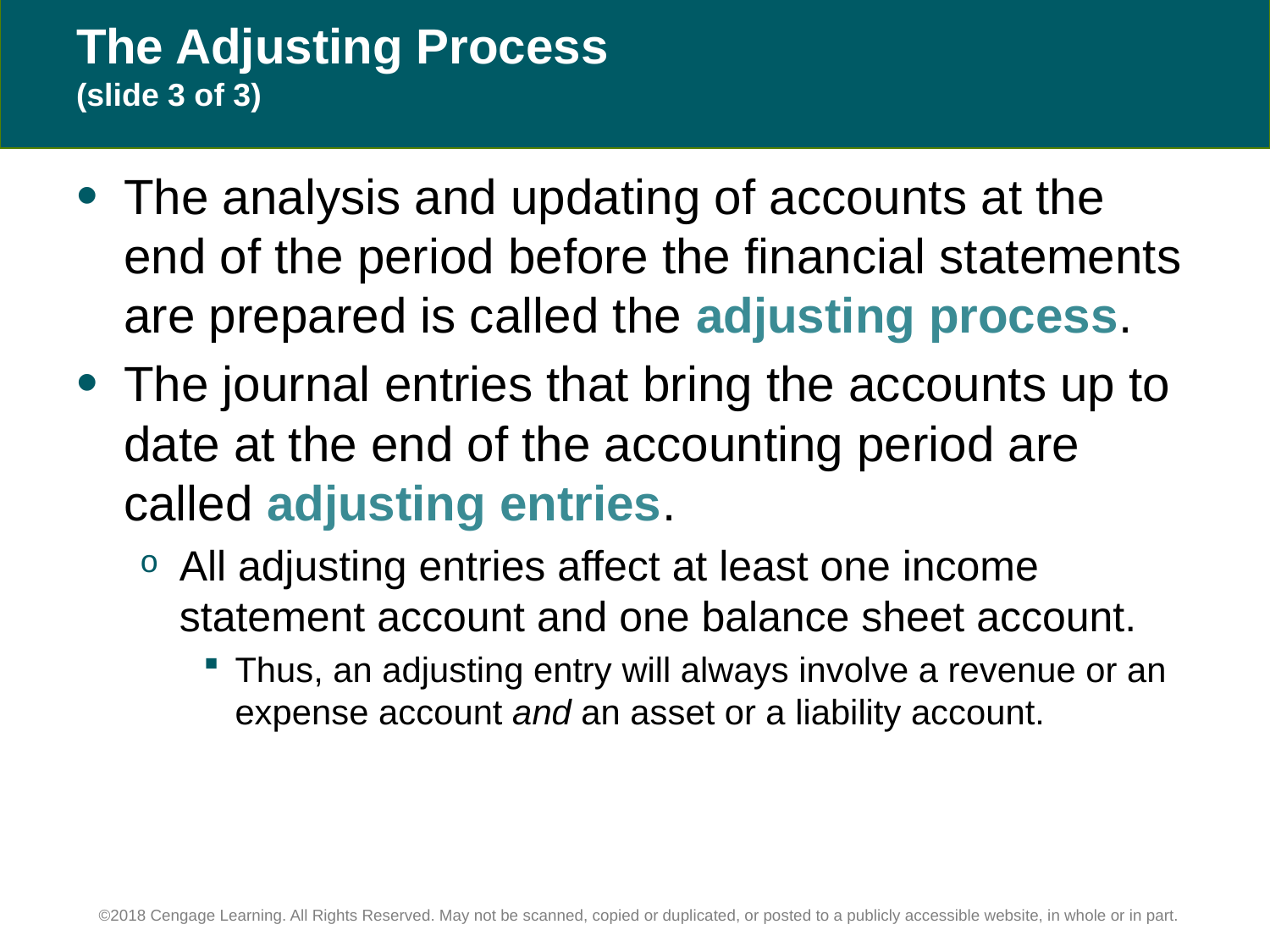

# The Adjusting Process (slide 3 of 3)
The analysis and updating of accounts at the end of the period before the financial statements are prepared is called the adjusting process.
The journal entries that bring the accounts up to date at the end of the accounting period are called adjusting entries.
All adjusting entries affect at least one income statement account and one balance sheet account.
Thus, an adjusting entry will always involve a revenue or an expense account and an asset or a liability account.
©2018 Cengage Learning. All Rights Reserved. May not be scanned, copied or duplicated, or posted to a publicly accessible website, in whole or in part.